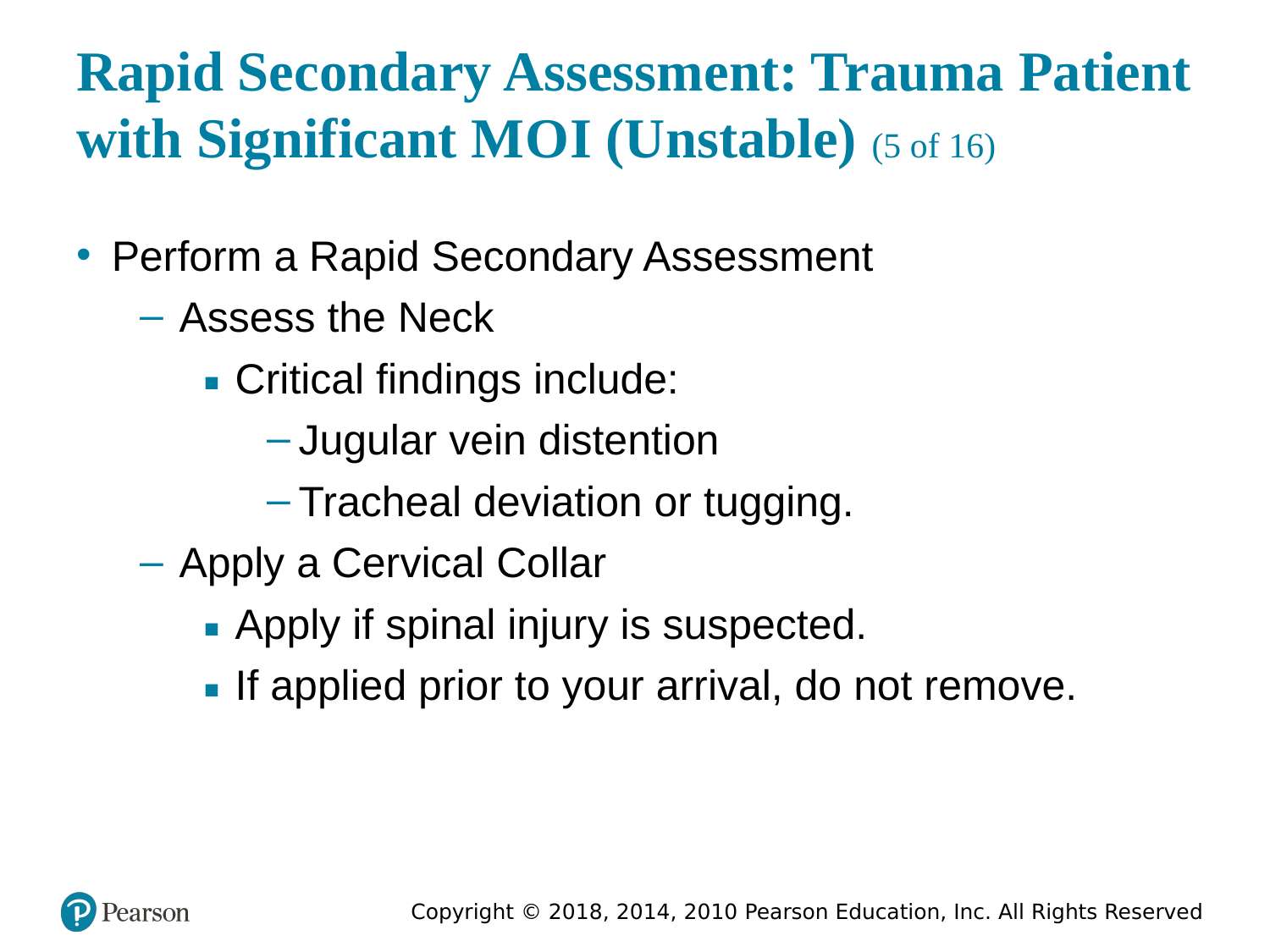

# Rapid Secondary Assessment: Trauma Patient with Significant M O I (Unstable) (5 of 16)
Perform a Rapid Secondary Assessment
Assess the Neck
Critical findings include:
Jugular vein distention
Tracheal deviation or tugging.
Apply a Cervical Collar
Apply if spinal injury is suspected.
If applied prior to your arrival, do not remove.